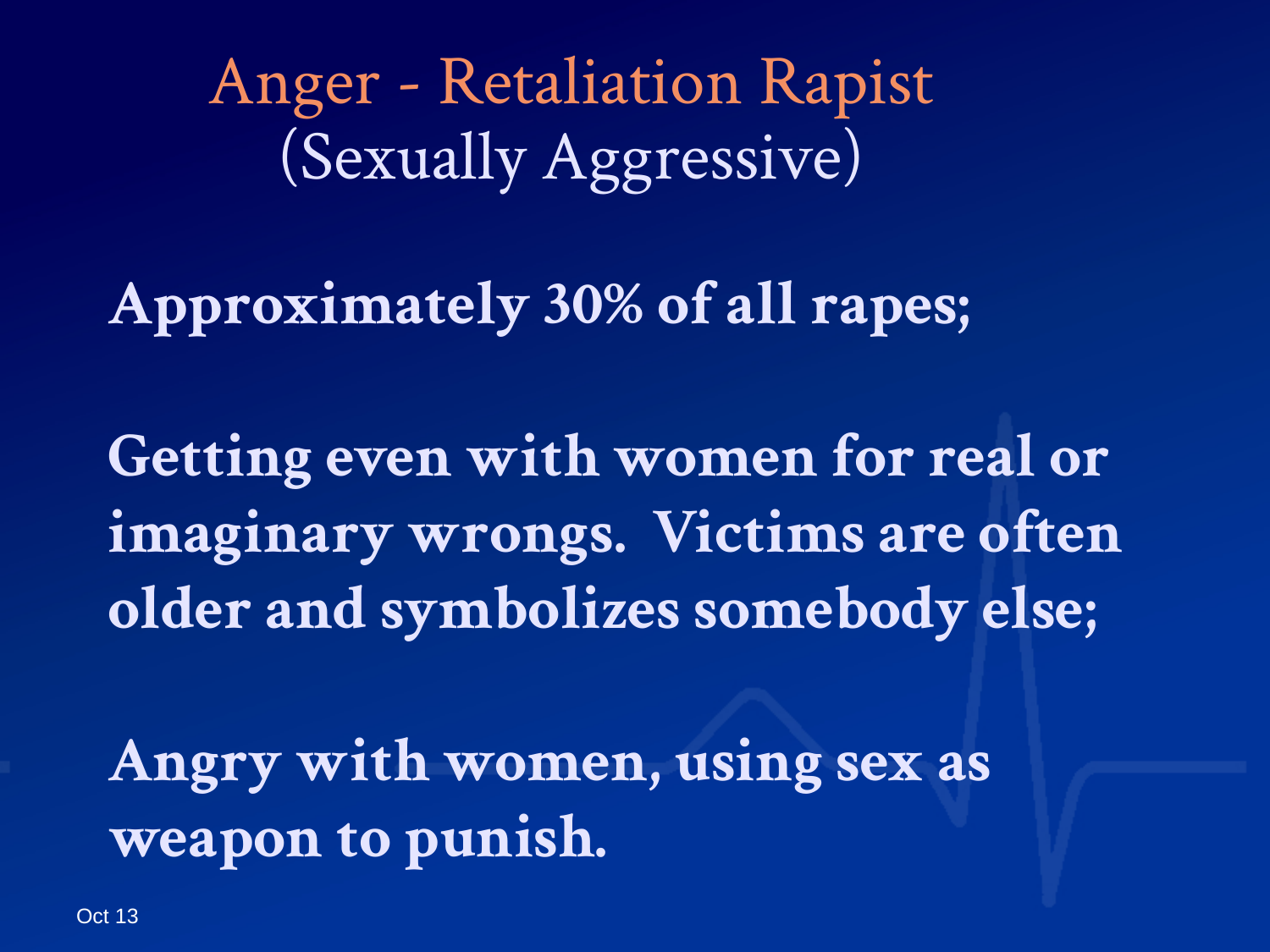

# Anger - Retaliation Rapist (Sexually Aggressive)
Approximately 30% of all rapes;

Getting even with women for real or imaginary wrongs.  Victims are often older and symbolizes somebody else;

Angry with women, using sex as weapon to punish.

Oct 13